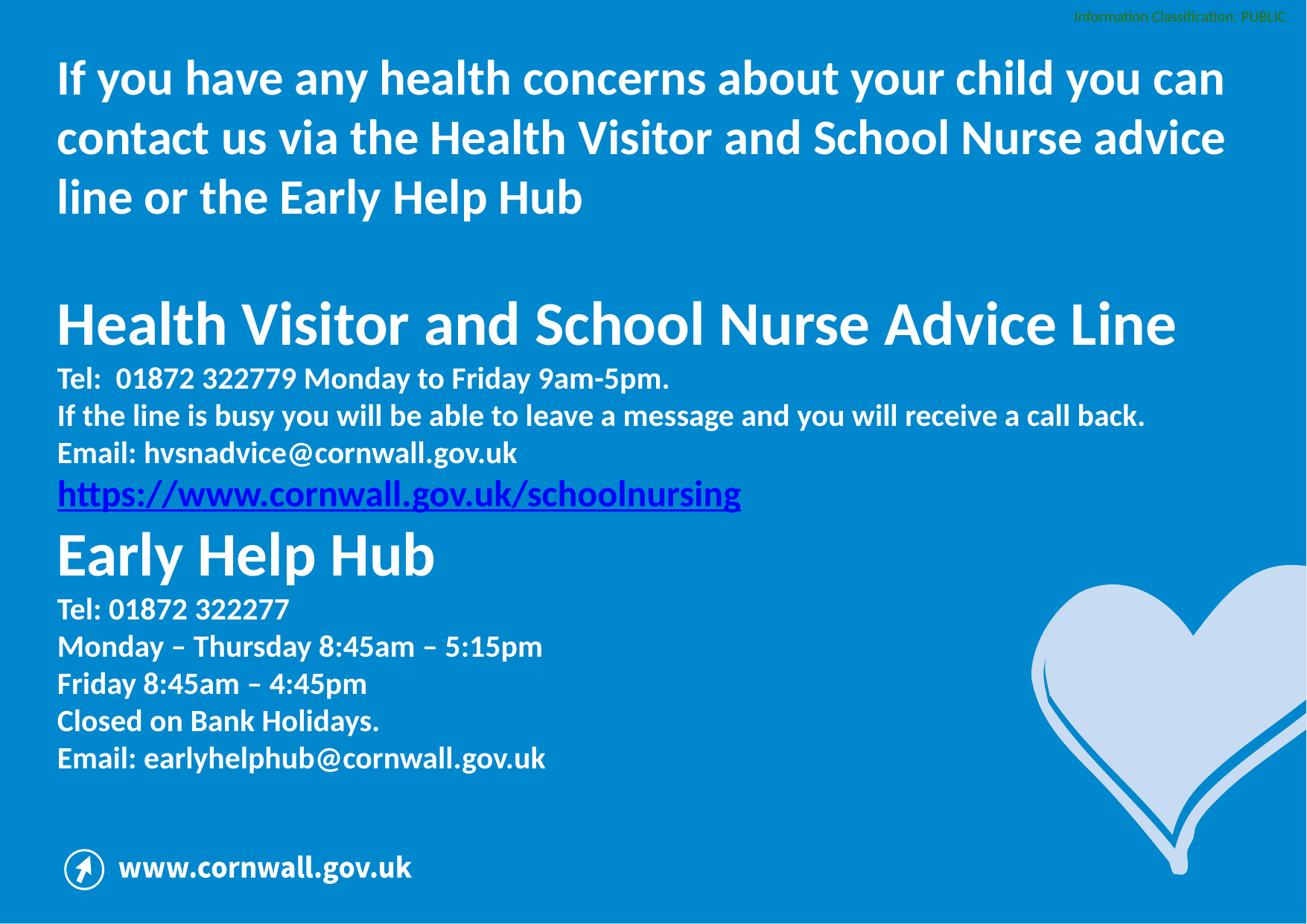

# If you have any health concerns about your child you can contact us via the Health Visitor and School Nurse advice line or the Early Help Hub Health Visitor and School Nurse Advice Line Tel:  01872 322779 Monday to Friday 9am-5pm. If the line is busy you will be able to leave a message and you will receive a call back. Email: hvsnadvice@cornwall.gov.uk https://www.cornwall.gov.uk/schoolnursing Early Help Hub Tel: 01872 322277 Monday – Thursday 8:45am – 5:15pm Friday 8:45am – 4:45pm Closed on Bank Holidays. Email: earlyhelphub@cornwall.gov.uk